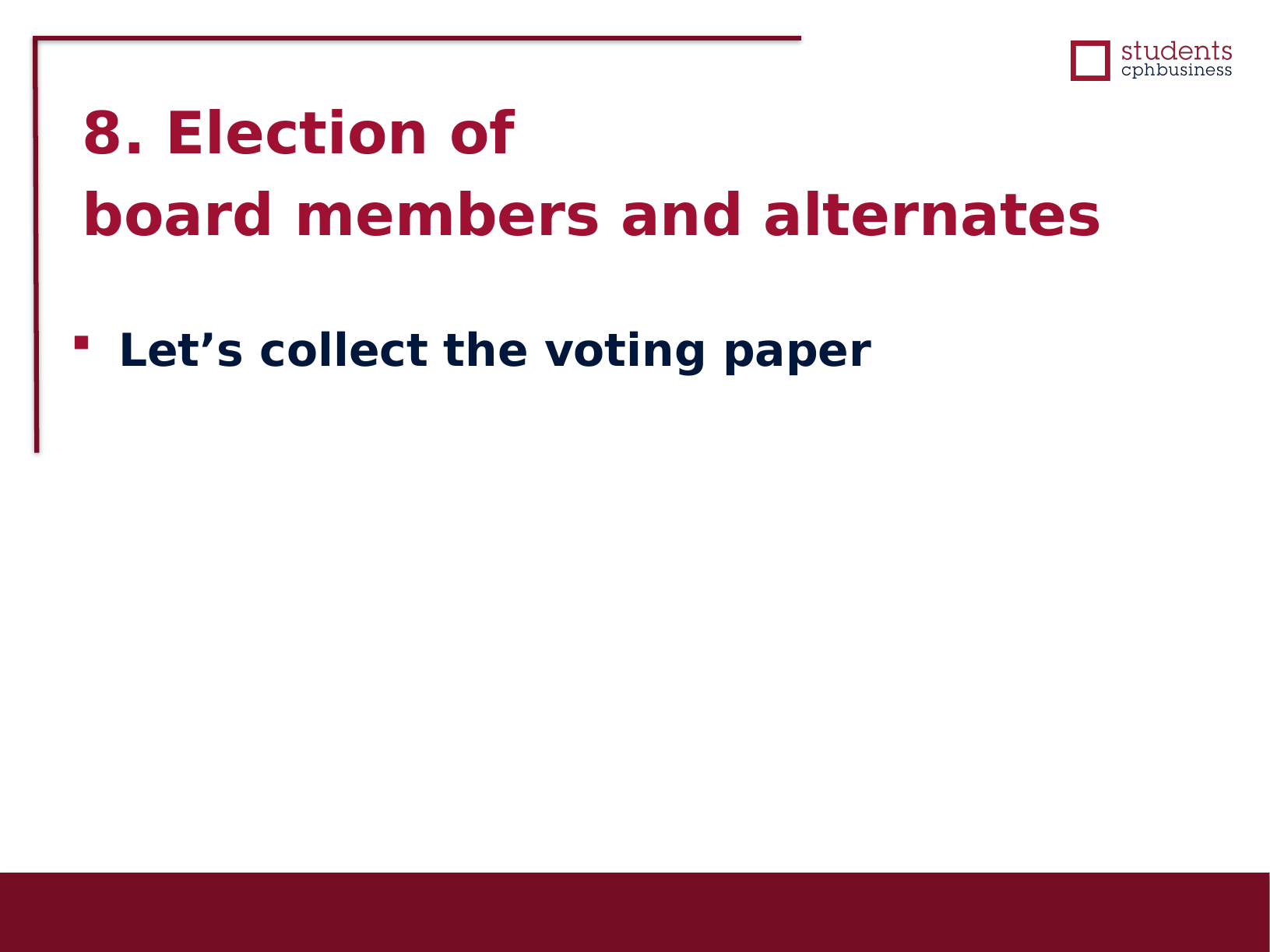

8. Election of
board members and alternates

Let’s collect the voting paper